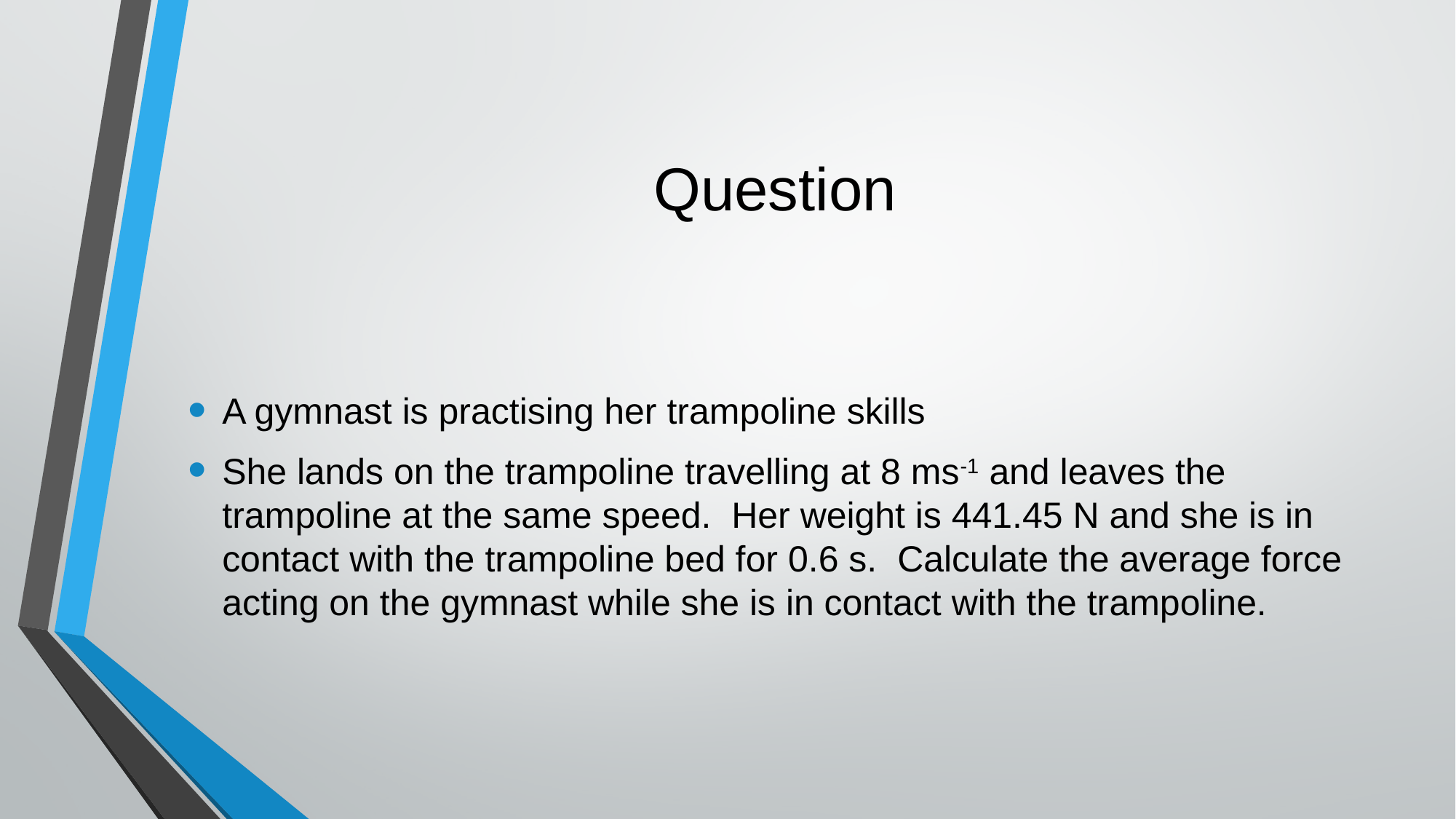

# Question
A gymnast is practising her trampoline skills
She lands on the trampoline travelling at 8 ms-1 and leaves the trampoline at the same speed.  Her weight is 441.45 N and she is in contact with the trampoline bed for 0.6 s.  Calculate the average force acting on the gymnast while she is in contact with the trampoline.